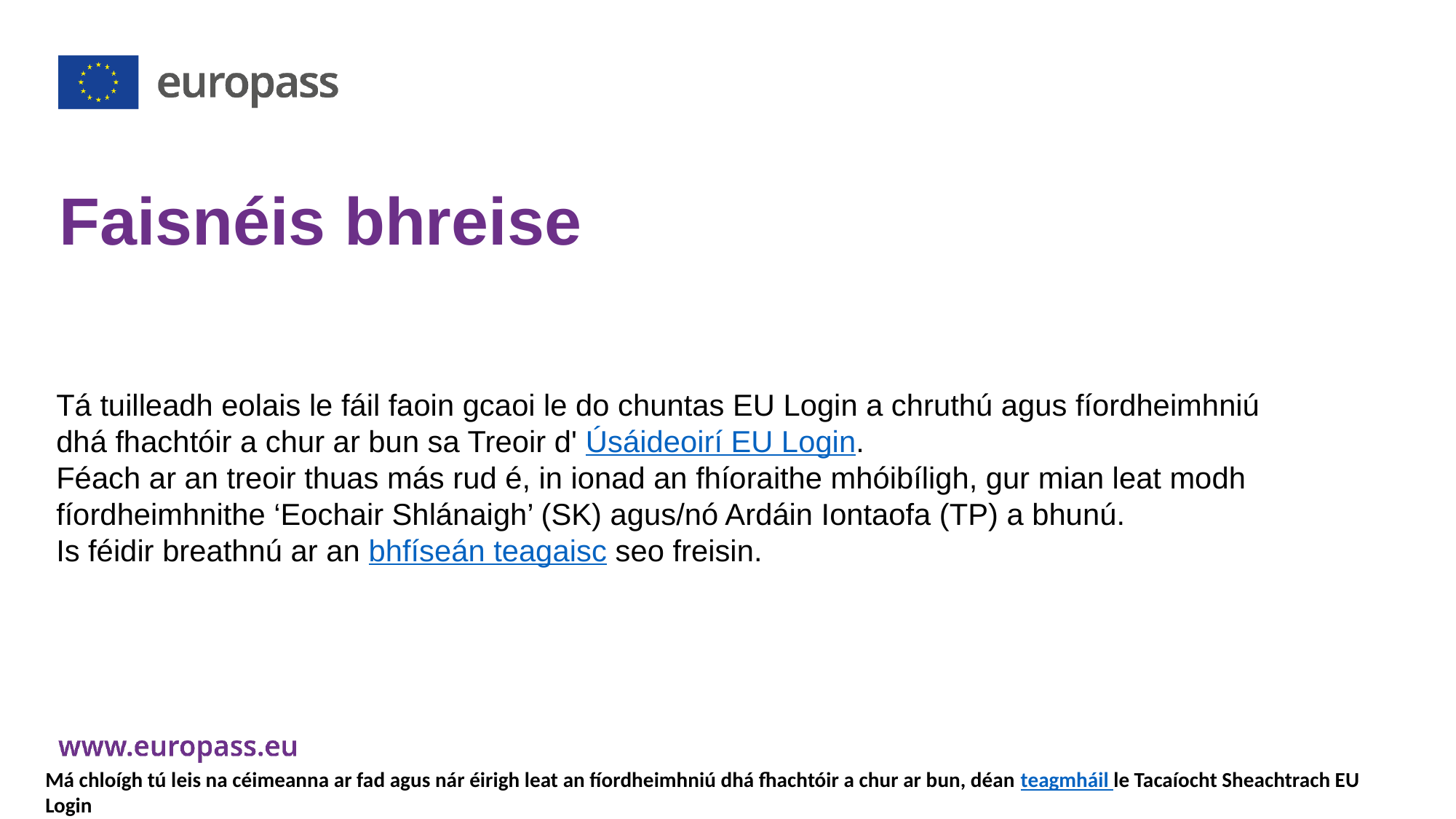

# Faisnéis bhreise
Tá tuilleadh eolais le fáil faoin gcaoi le do chuntas EU Login a chruthú agus fíordheimhniú dhá fhachtóir a chur ar bun sa Treoir d' Úsáideoirí EU Login.
Féach ar an treoir thuas más rud é, in ionad an fhíoraithe mhóibíligh, gur mian leat modh fíordheimhnithe ‘Eochair Shlánaigh’ (SK) agus/nó Ardáin Iontaofa (TP) a bhunú.
Is féidir breathnú ar an bhfíseán teagaisc seo freisin.

Má chloígh tú leis na céimeanna ar fad agus nár éirigh leat an fíordheimhniú dhá fhachtóir a chur ar bun, déan teagmháil le Tacaíocht Sheachtrach EU Login
(Uaireanta oibre an CE: 8 a.m.- 7 p.m. CET)